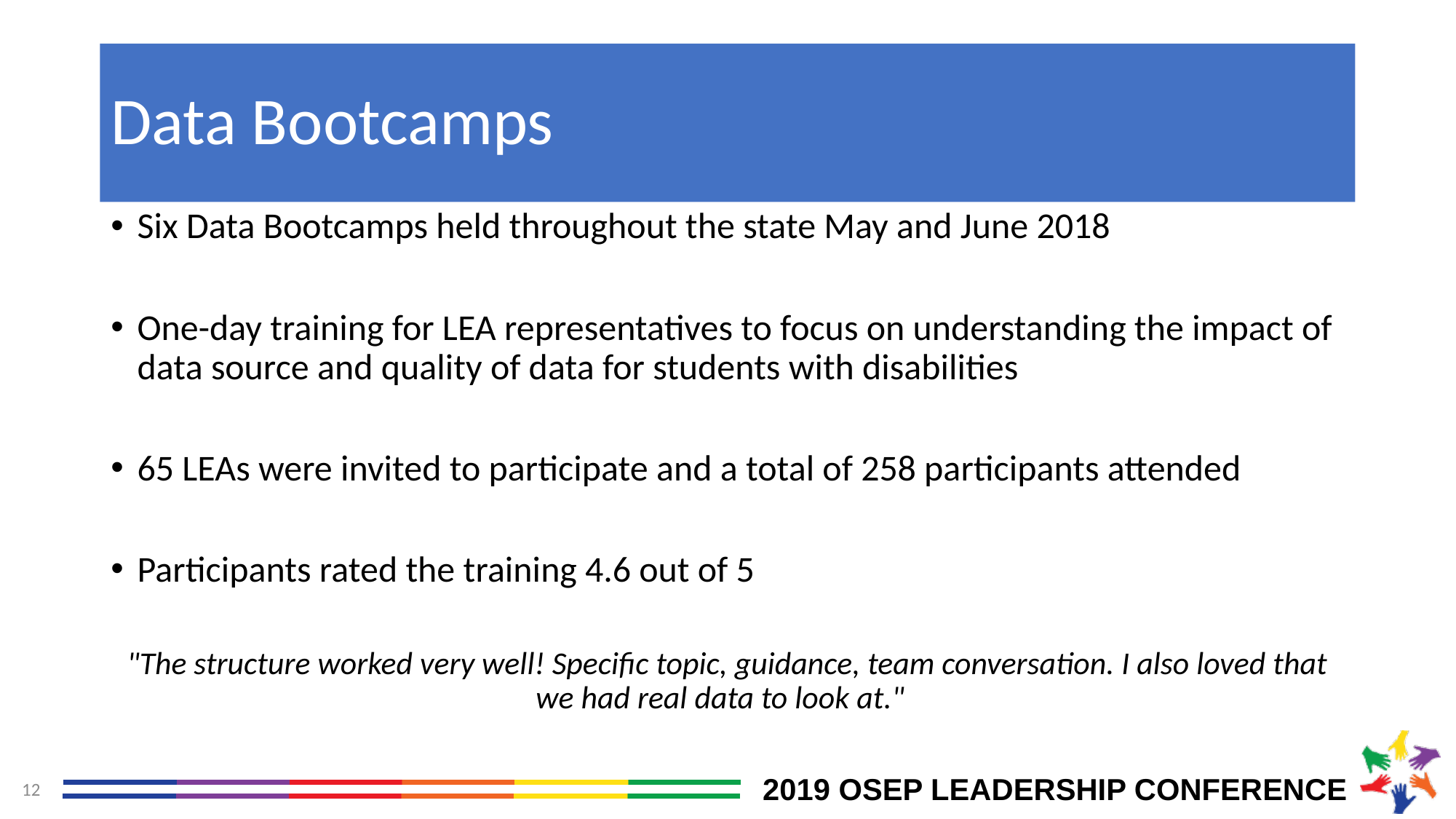

# Data Bootcamps
Six Data Bootcamps held throughout the state May and June 2018

One-day training for LEA representatives to focus on understanding the impact of data source and quality of data for students with disabilities

65 LEAs were invited to participate and a total of 258 participants attended

Participants rated the training 4.6 out of 5

"The structure worked very well! Specific topic, guidance, team conversation. I also loved that we had real data to look at."
12